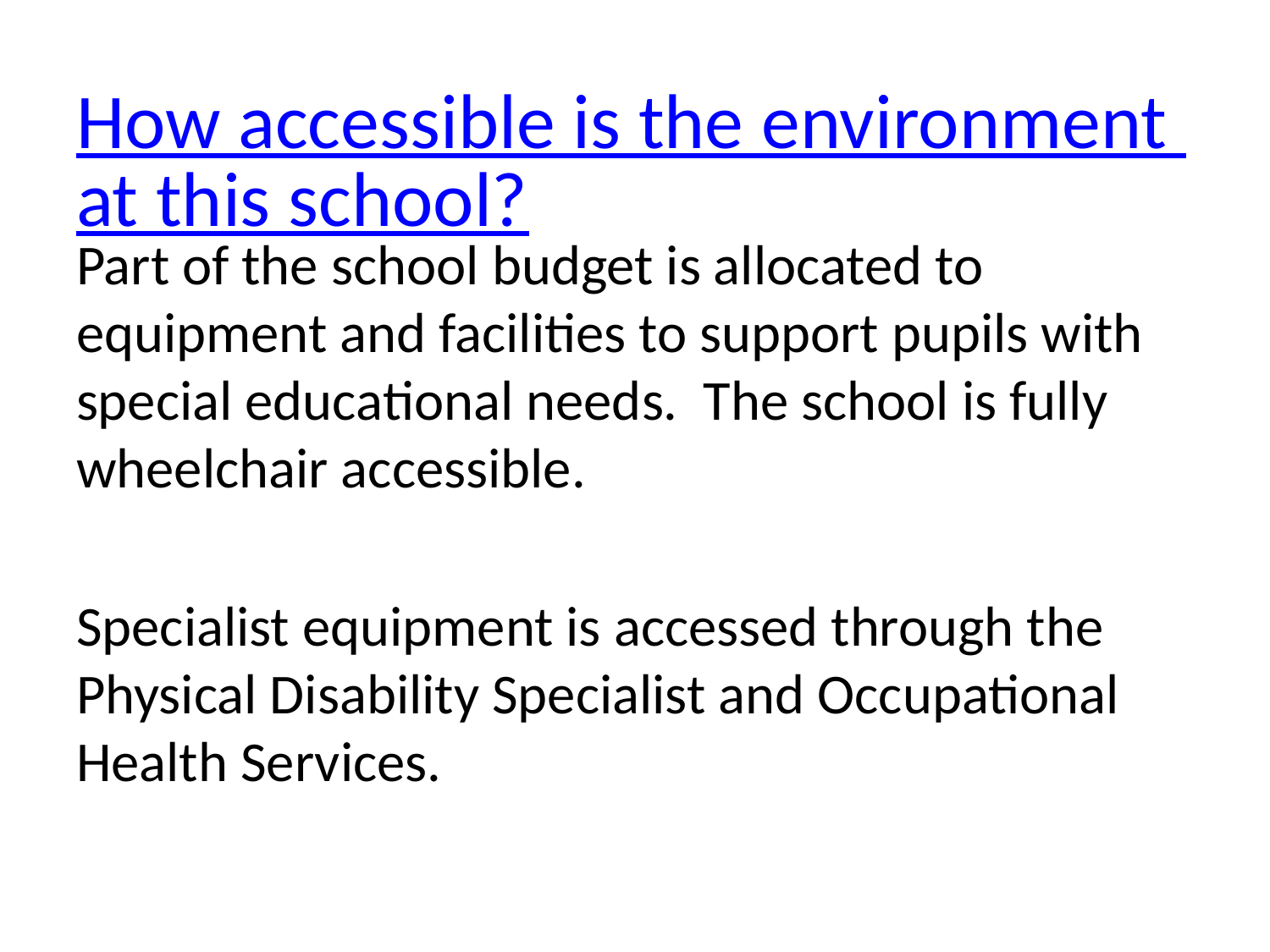

# How accessible is the environment at this school?
Part of the school budget is allocated to equipment and facilities to support pupils with special educational needs.  The school is fully wheelchair accessible.

Specialist equipment is accessed through the Physical Disability Specialist and Occupational Health Services.